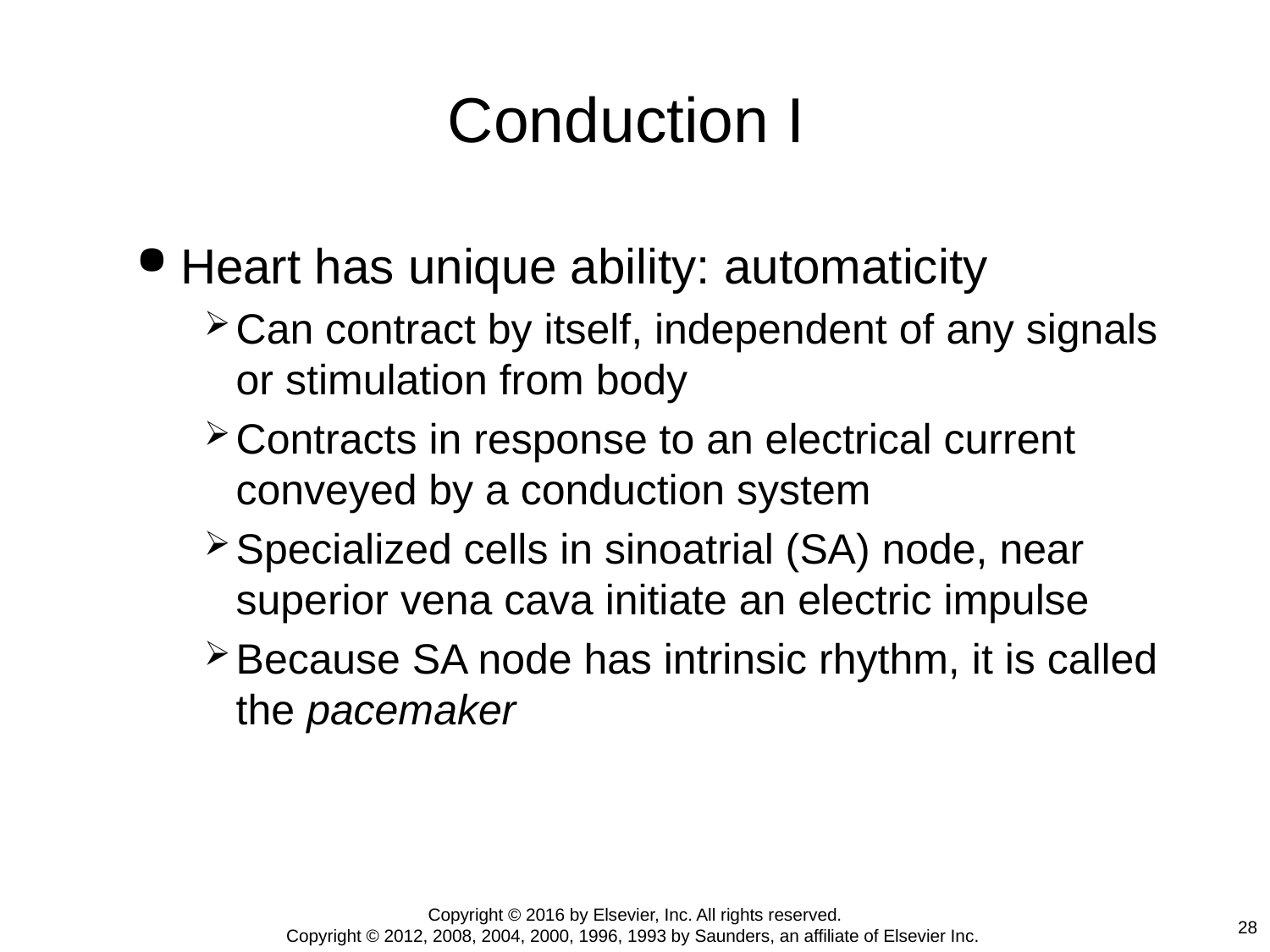

# Conduction I
Heart has unique ability: automaticity
Can contract by itself, independent of any signals or stimulation from body
Contracts in response to an electrical current conveyed by a conduction system
Specialized cells in sinoatrial (SA) node, near superior vena cava initiate an electric impulse
Because SA node has intrinsic rhythm, it is called the pacemaker
Copyright © 2016 by Elsevier, Inc. All rights reserved.
Copyright © 2012, 2008, 2004, 2000, 1996, 1993 by Saunders, an affiliate of Elsevier Inc.
28